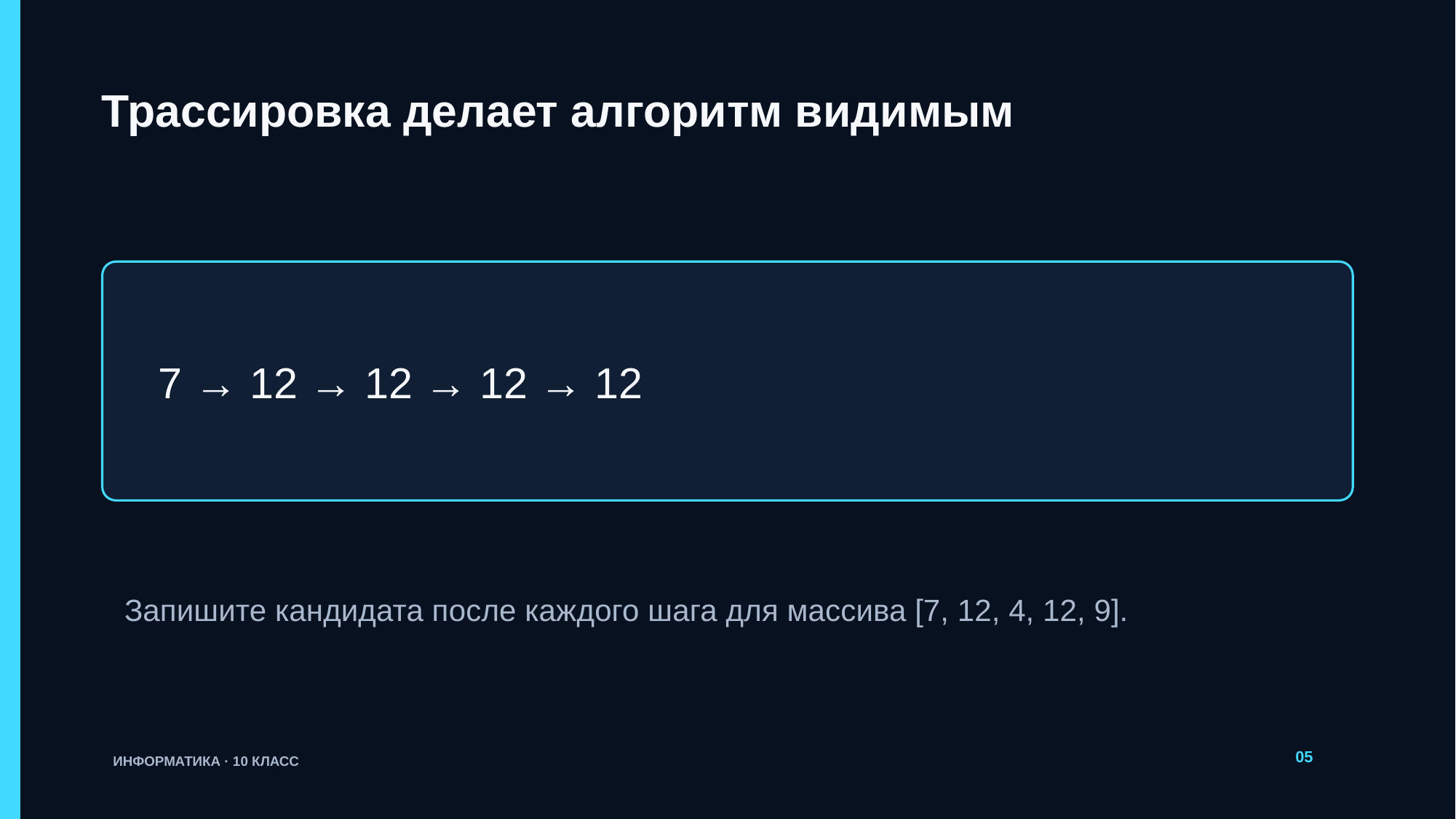

Трассировка делает алгоритм видимым

7 → 12 → 12 → 12 → 12
Запишите кандидата после каждого шага для массива [7, 12, 4, 12, 9].
05
ИНФОРМАТИКА · 10 КЛАСС